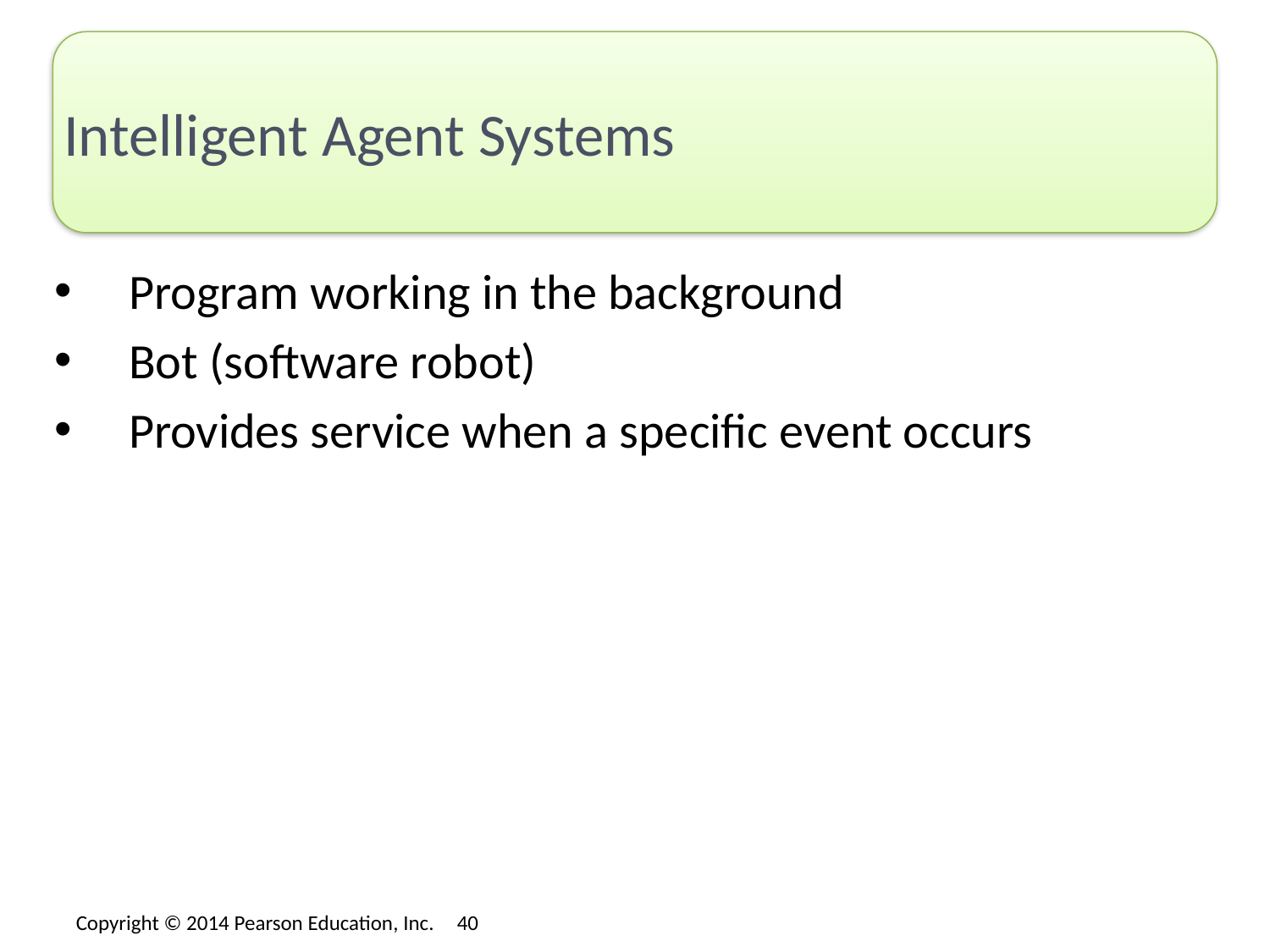

# Intelligent Agent Systems
Program working in the background
Bot (software robot)
Provides service when a specific event occurs